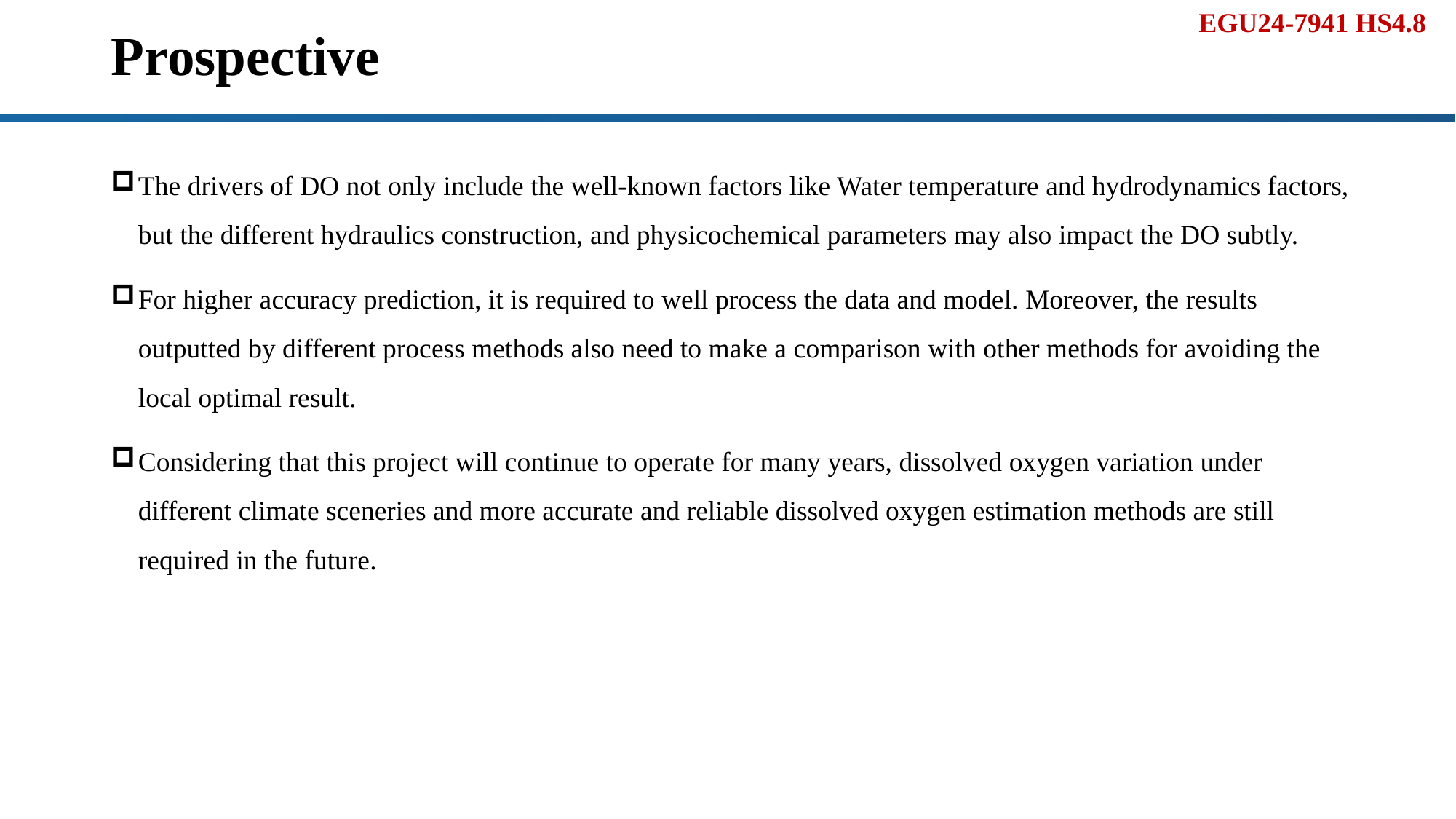

EGU24-7941 HS4.8
# Prospective
The drivers of DO not only include the well-known factors like Water temperature and hydrodynamics factors, but the different hydraulics construction, and physicochemical parameters may also impact the DO subtly.
For higher accuracy prediction, it is required to well process the data and model. Moreover, the results outputted by different process methods also need to make a comparison with other methods for avoiding the local optimal result.
Considering that this project will continue to operate for many years, dissolved oxygen variation under different climate sceneries and more accurate and reliable dissolved oxygen estimation methods are still required in the future.